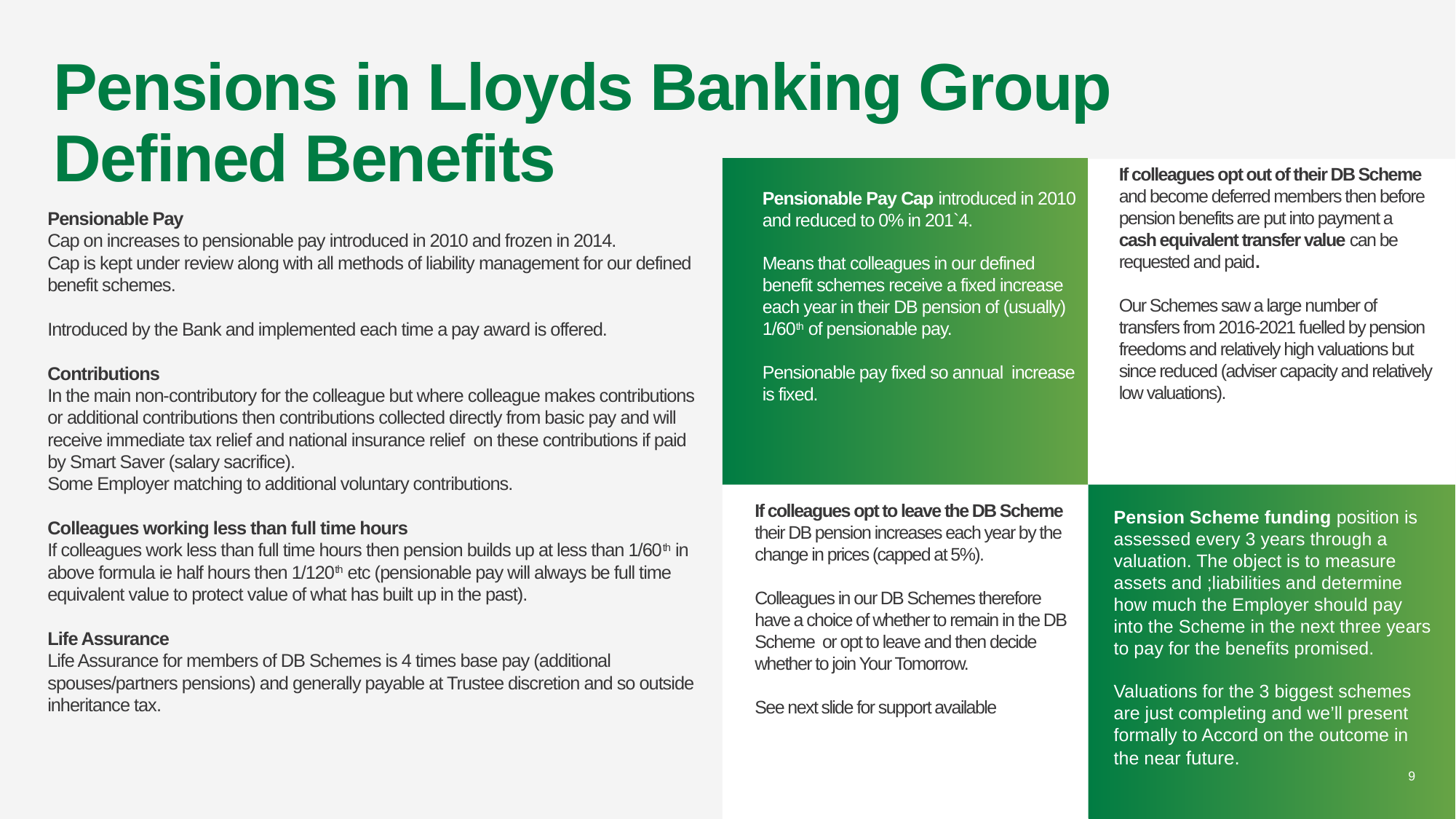

Pensions in Lloyds Banking Group
Defined Benefits
If colleagues opt out of their DB Scheme and become deferred members then before pension benefits are put into payment a cash equivalent transfer value can be requested and paid.

Our Schemes saw a large number of transfers from 2016-2021 fuelled by pension freedoms and relatively high valuations but since reduced (adviser capacity and relatively low valuations).
Pensionable Pay
Cap on increases to pensionable pay introduced in 2010 and frozen in 2014.
Cap is kept under review along with all methods of liability management for our defined benefit schemes.
Introduced by the Bank and implemented each time a pay award is offered.
Contributions
In the main non-contributory for the colleague but where colleague makes contributions or additional contributions then contributions collected directly from basic pay and will receive immediate tax relief and national insurance relief  on these contributions if paid by Smart Saver (salary sacrifice).
Some Employer matching to additional voluntary contributions.
Colleagues working less than full time hours
If colleagues work less than full time hours then pension builds up at less than 1/60th in above formula ie half hours then 1/120th etc (pensionable pay will always be full time equivalent value to protect value of what has built up in the past).
Life Assurance
Life Assurance for members of DB Schemes is 4 times base pay (additional spouses/partners pensions) and generally payable at Trustee discretion and so outside inheritance tax.
Pensionable Pay Cap introduced in 2010 and reduced to 0% in 201`4.

Means that colleagues in our defined benefit schemes receive a fixed increase each year in their DB pension of (usually) 1/60th of pensionable pay.

Pensionable pay fixed so annual  increase is fixed.
If colleagues opt to leave the DB Scheme their DB pension increases each year by the change in prices (capped at 5%).

Colleagues in our DB Schemes therefore have a choice of whether to remain in the DB Scheme  or opt to leave and then decide whether to join Your Tomorrow.

See next slide for support available
Pension Scheme funding position is assessed every 3 years through a valuation. The object is to measure assets and ;liabilities and determine how much the Employer should pay into the Scheme in the next three years to pay for the benefits promised.

Valuations for the 3 biggest schemes are just completing and we’ll present formally to Accord on the outcome in the near future.
9